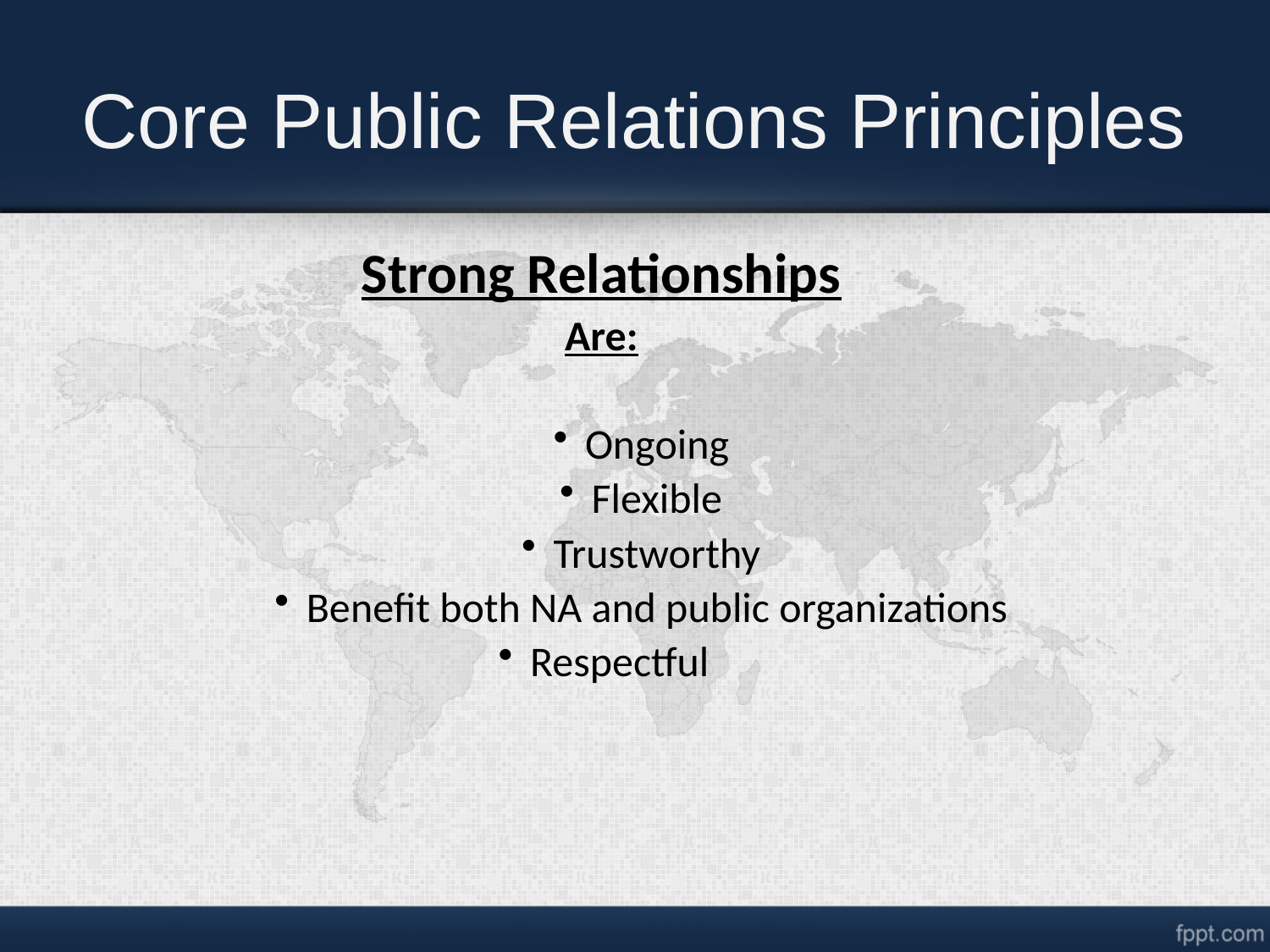

# Core Public Relations Principles
Strong Relationships
Are:

Ongoing
Flexible
Trustworthy
Benefit both NA and public organizations
Respectful